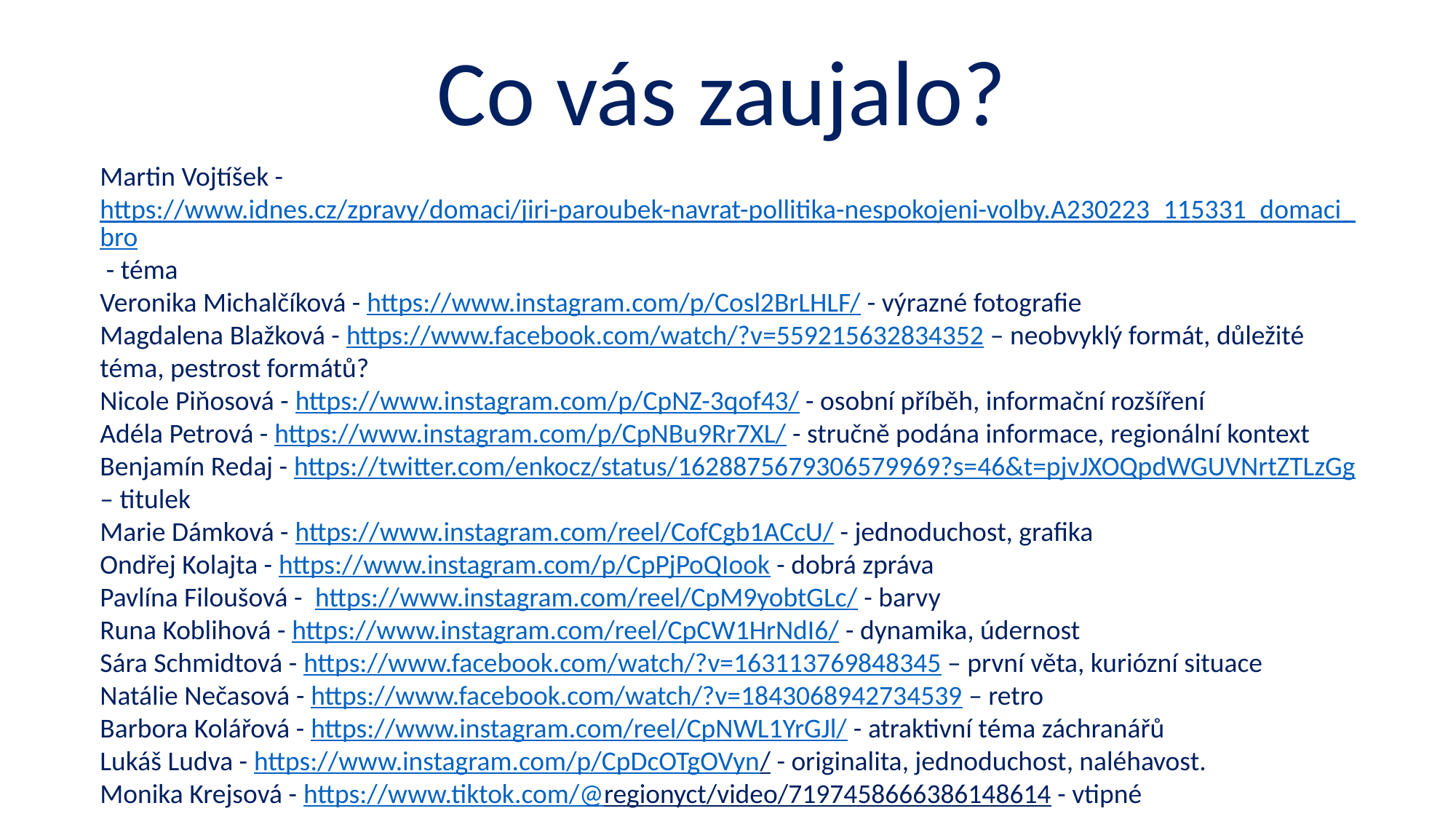

# Co vás zaujalo?
Martin Vojtíšek - https://www.idnes.cz/zpravy/domaci/jiri-paroubek-navrat-pollitika-nespokojeni-volby.A230223_115331_domaci_bro - téma
Veronika Michalčíková - https://www.instagram.com/p/Cosl2BrLHLF/ - výrazné fotografie
Magdalena Blažková - https://www.facebook.com/watch/?v=559215632834352 – neobvyklý formát, důležité téma, pestrost formátů?
Nicole Piňosová - https://www.instagram.com/p/CpNZ-3qof43/ - osobní příběh, informační rozšíření
Adéla Petrová - https://www.instagram.com/p/CpNBu9Rr7XL/ - stručně podána informace, regionální kontext
Benjamín Redaj - https://twitter.com/enkocz/status/1628875679306579969?s=46&t=pjvJXOQpdWGUVNrtZTLzGg – titulek
Marie Dámková - https://www.instagram.com/reel/CofCgb1ACcU/ - jednoduchost, grafika
Ondřej Kolajta - https://www.instagram.com/p/CpPjPoQIook - dobrá zpráva
Pavlína Filoušová -  https://www.instagram.com/reel/CpM9yobtGLc/ - barvy
Runa Koblihová - https://www.instagram.com/reel/CpCW1HrNdI6/ - dynamika, údernost
Sára Schmidtová - https://www.facebook.com/watch/?v=163113769848345 – první věta, kuriózní situace
Natálie Nečasová - https://www.facebook.com/watch/?v=1843068942734539 – retro
Barbora Kolářová - https://www.instagram.com/reel/CpNWL1YrGJl/ - atraktivní téma záchranářů
Lukáš Ludva - https://www.instagram.com/p/CpDcOTgOVyn/ - originalita, jednoduchost, naléhavost.
Monika Krejsová - https://www.tiktok.com/@regionyct/video/7197458666386148614 - vtipné